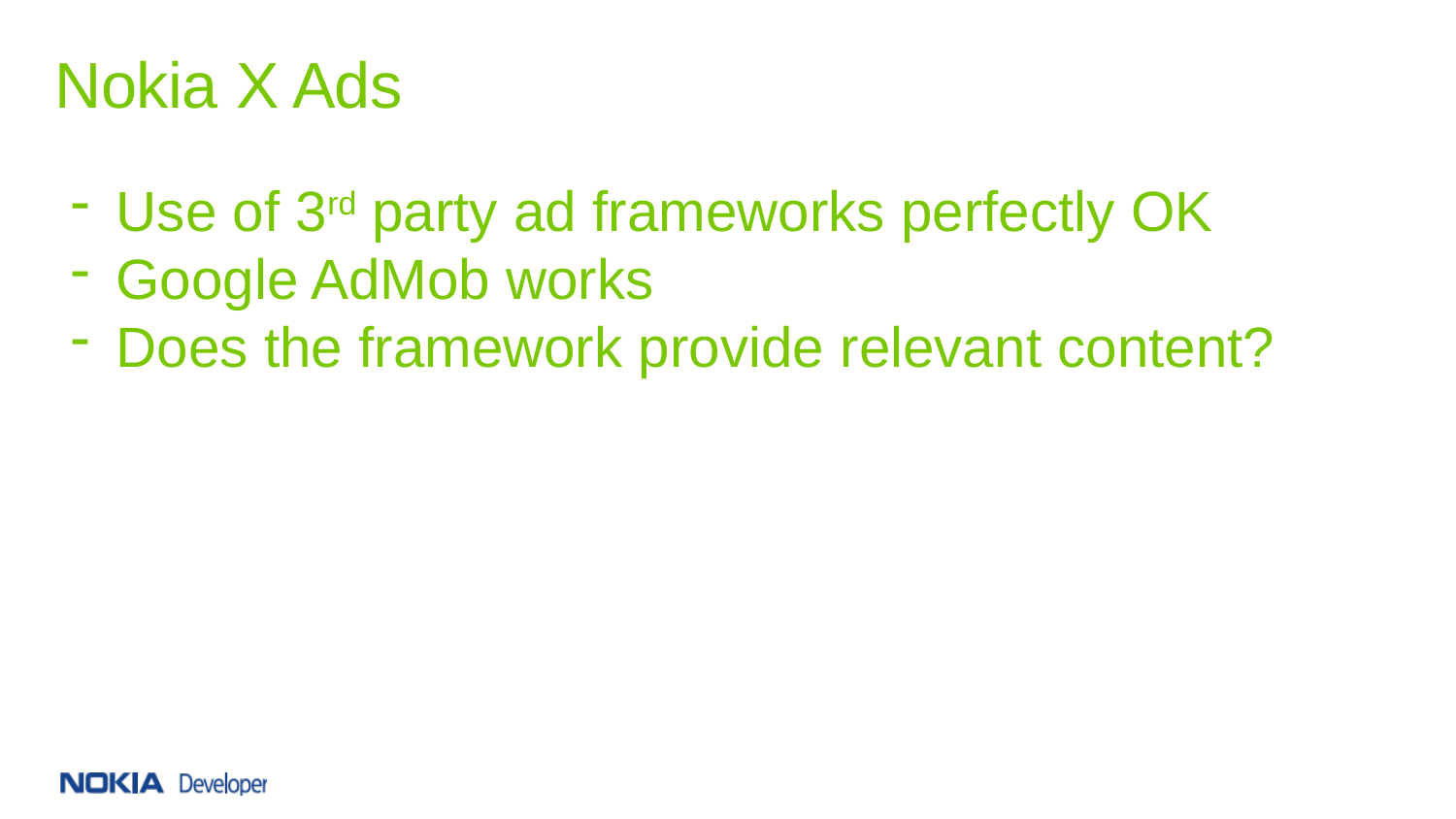

# Nokia X Ads
Use of 3rd party ad frameworks perfectly OK
Google AdMob works
Does the framework provide relevant content?